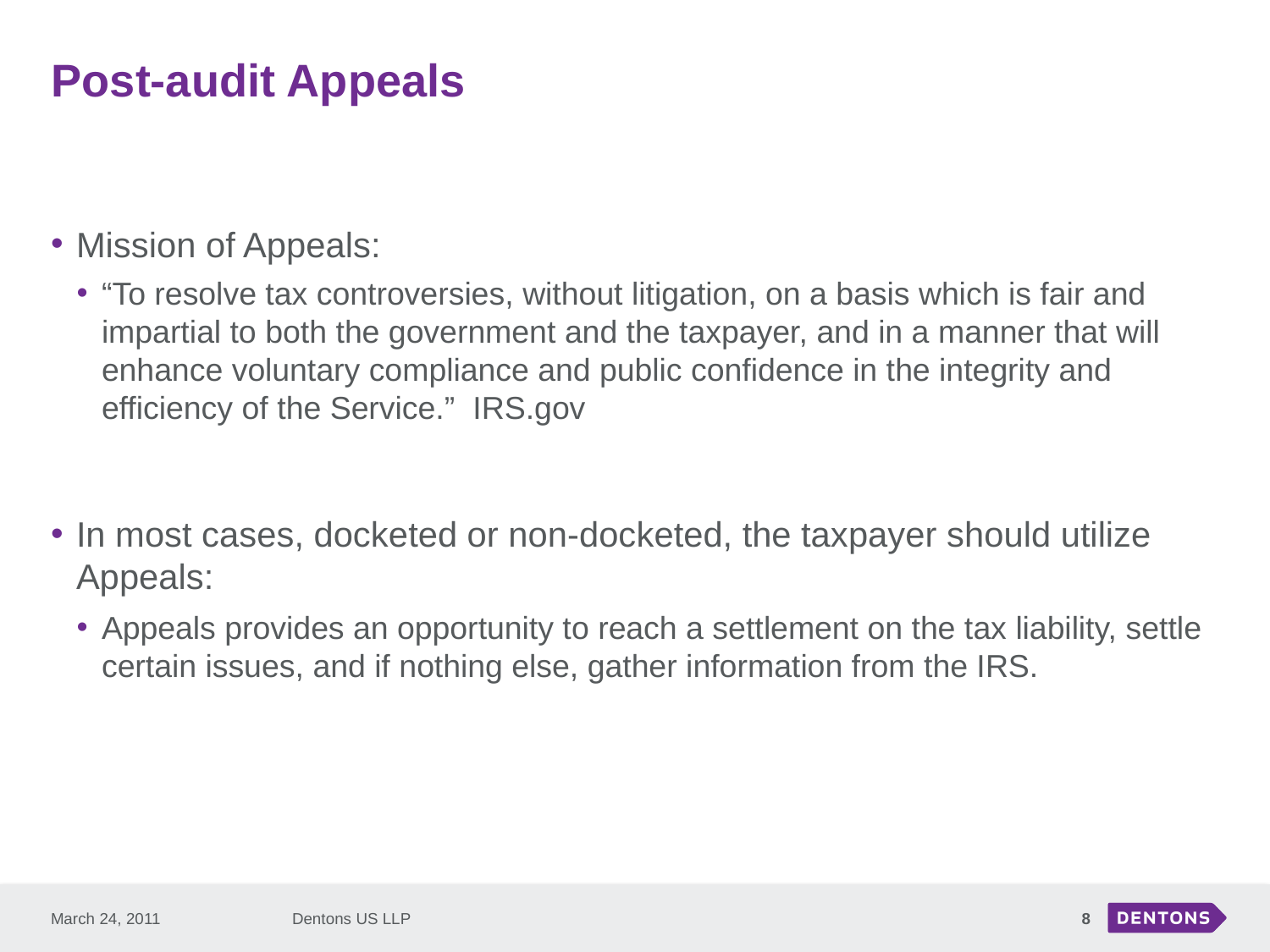

# Post-audit Appeals
Mission of Appeals:
“To resolve tax controversies, without litigation, on a basis which is fair and impartial to both the government and the taxpayer, and in a manner that will enhance voluntary compliance and public confidence in the integrity and efficiency of the Service.”  IRS.gov

In most cases, docketed or non-docketed, the taxpayer should utilize Appeals:
Appeals provides an opportunity to reach a settlement on the tax liability, settle certain issues, and if nothing else, gather information from the IRS.
March 24, 2011
Dentons US LLP
8